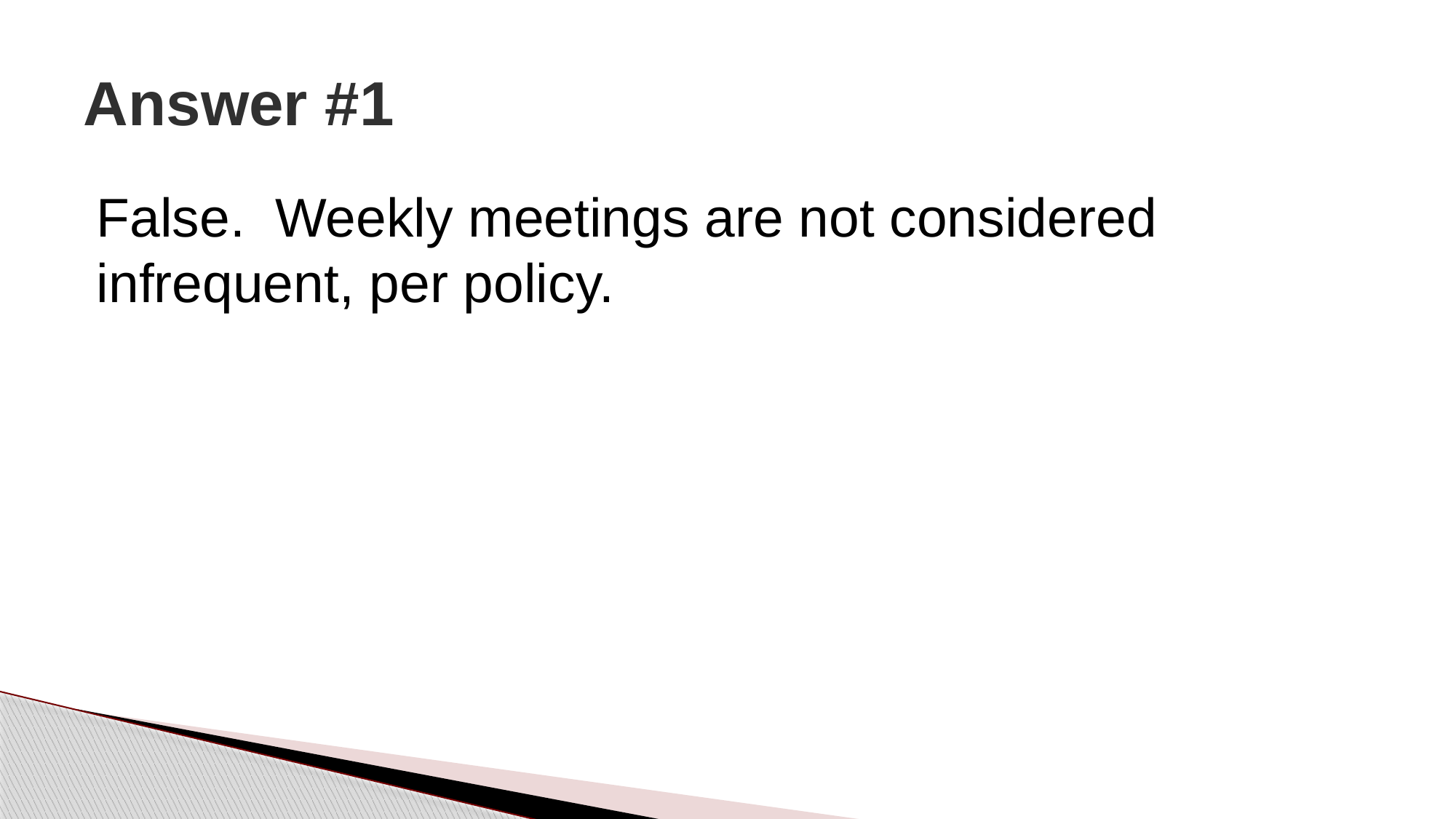

# Answer #1
False.  Weekly meetings are not considered infrequent, per policy.